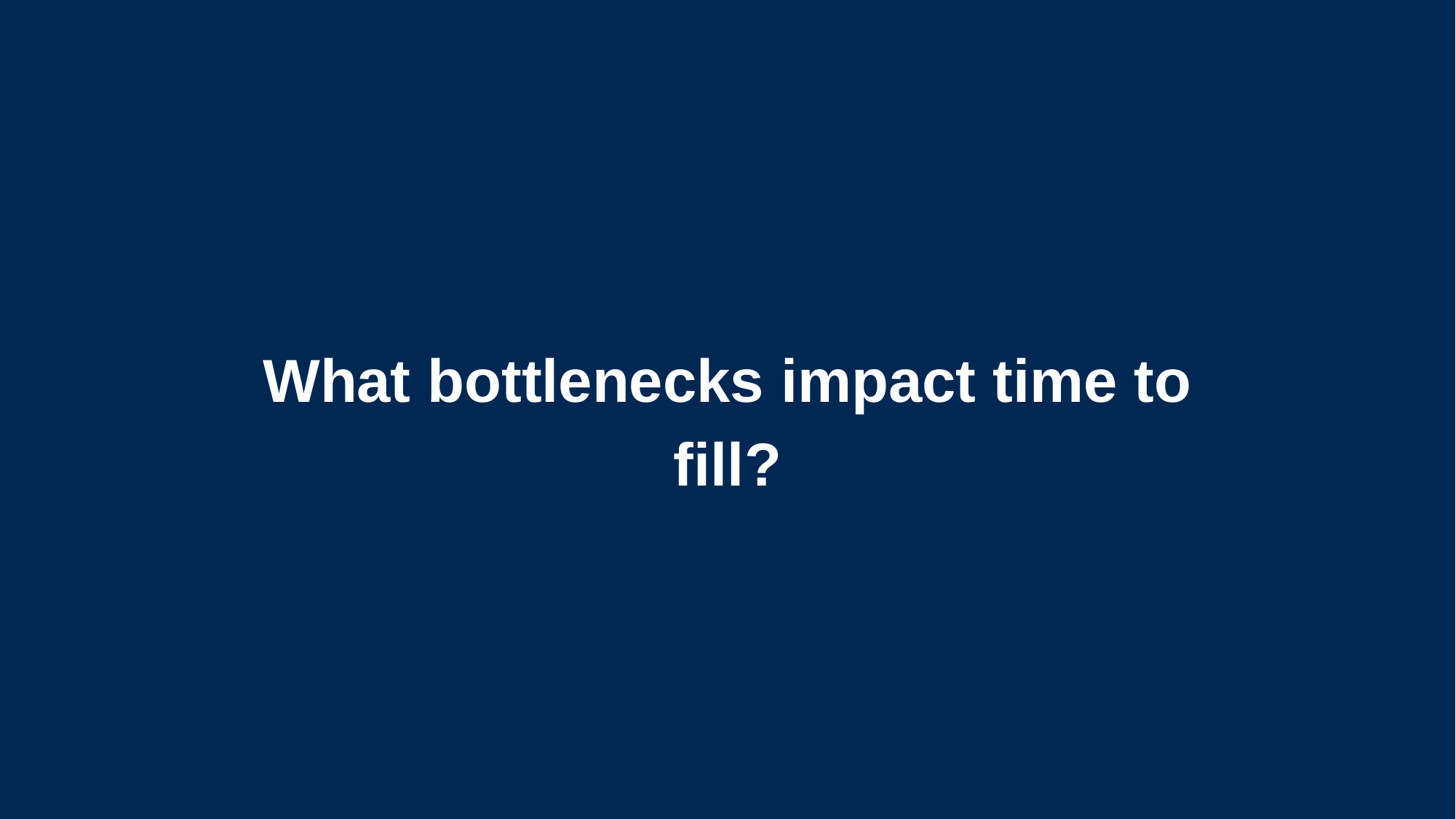

# What bottlenecks impact time to fill?